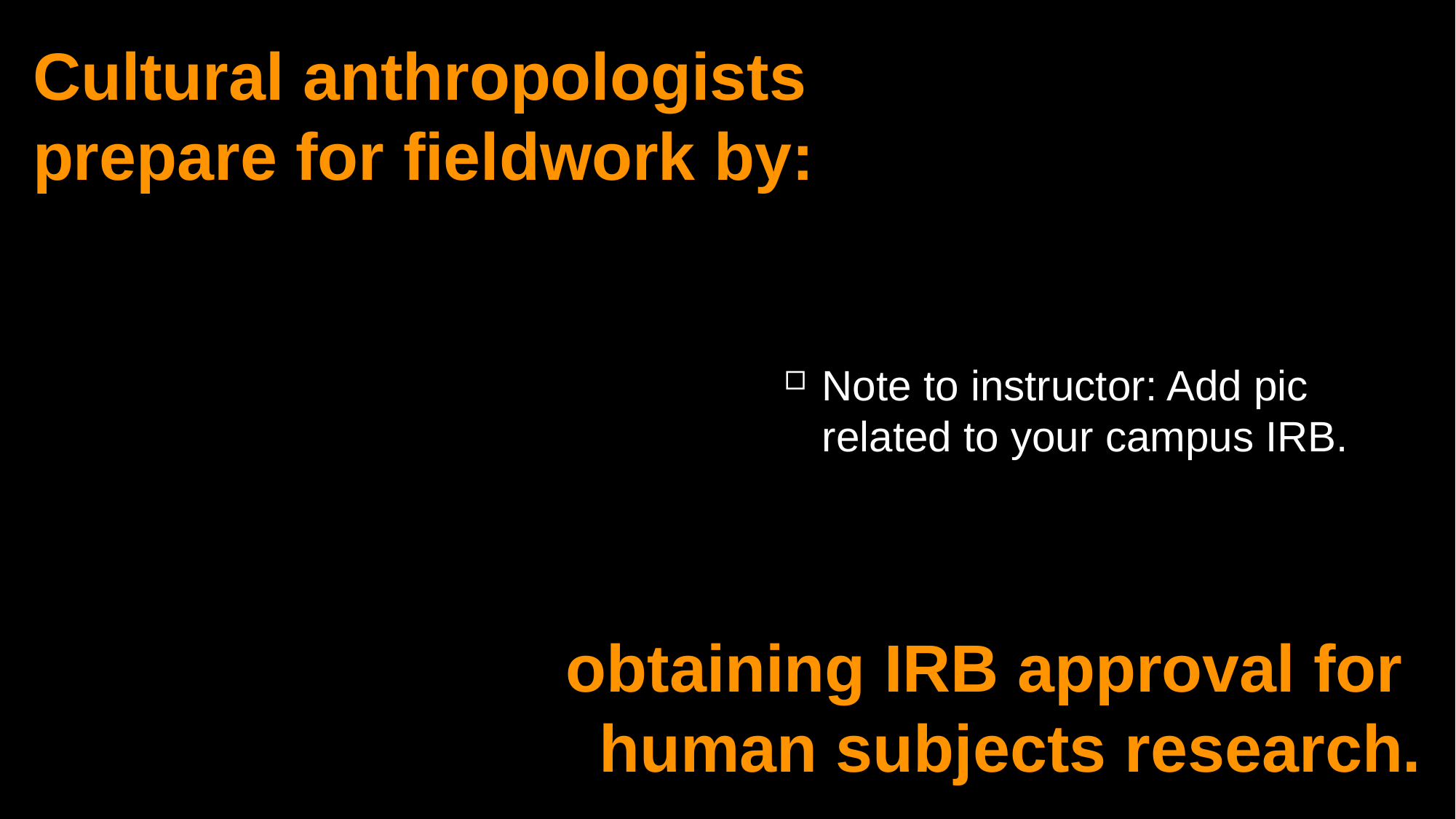

Cultural anthropologists
prepare for fieldwork by:

Note to instructor: Add pic related to your campus IRB.
# obtaining IRB approval for human subjects research.